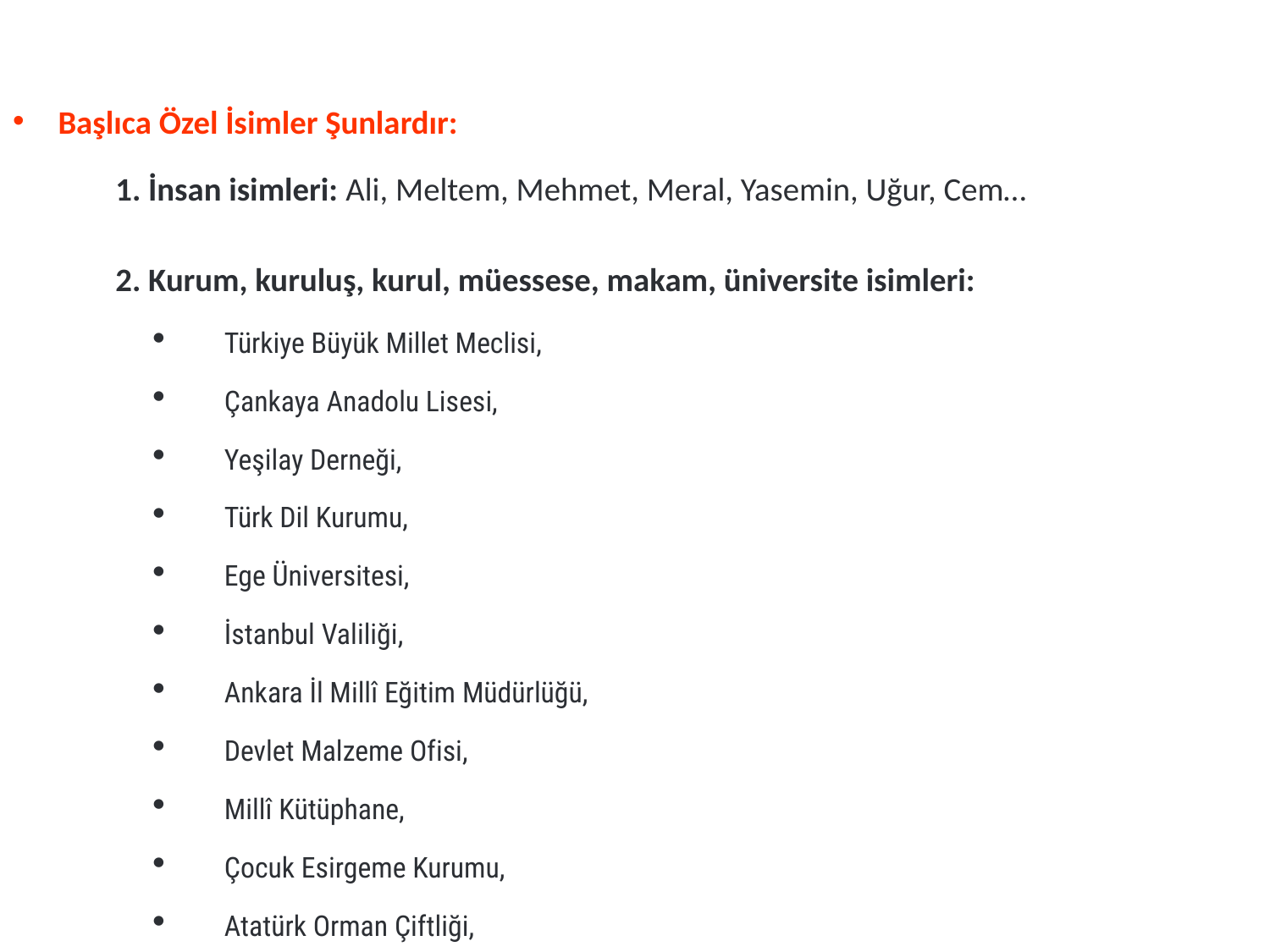

1. ÖZEL İSİMLER:
Başlıca Özel İsimler Şunlardır:
	1. İnsan isimleri: Ali, Meltem, Mehmet, Meral, Yasemin, Uğur, Cem…
	2. Kurum, kuruluş, kurul, müessese, makam, üniversite isimleri:
Türkiye Büyük Millet Meclisi,
Çankaya Anadolu Lisesi,
Yeşilay Derneği,
Türk Dil Kurumu,
Ege Üniversitesi,
İstanbul Valiliği,
Ankara İl Millî Eğitim Müdürlüğü,
Devlet Malzeme Ofisi,
Millî Kütüphane,
Çocuk Esirgeme Kurumu,
Atatürk Orman Çiftliği,